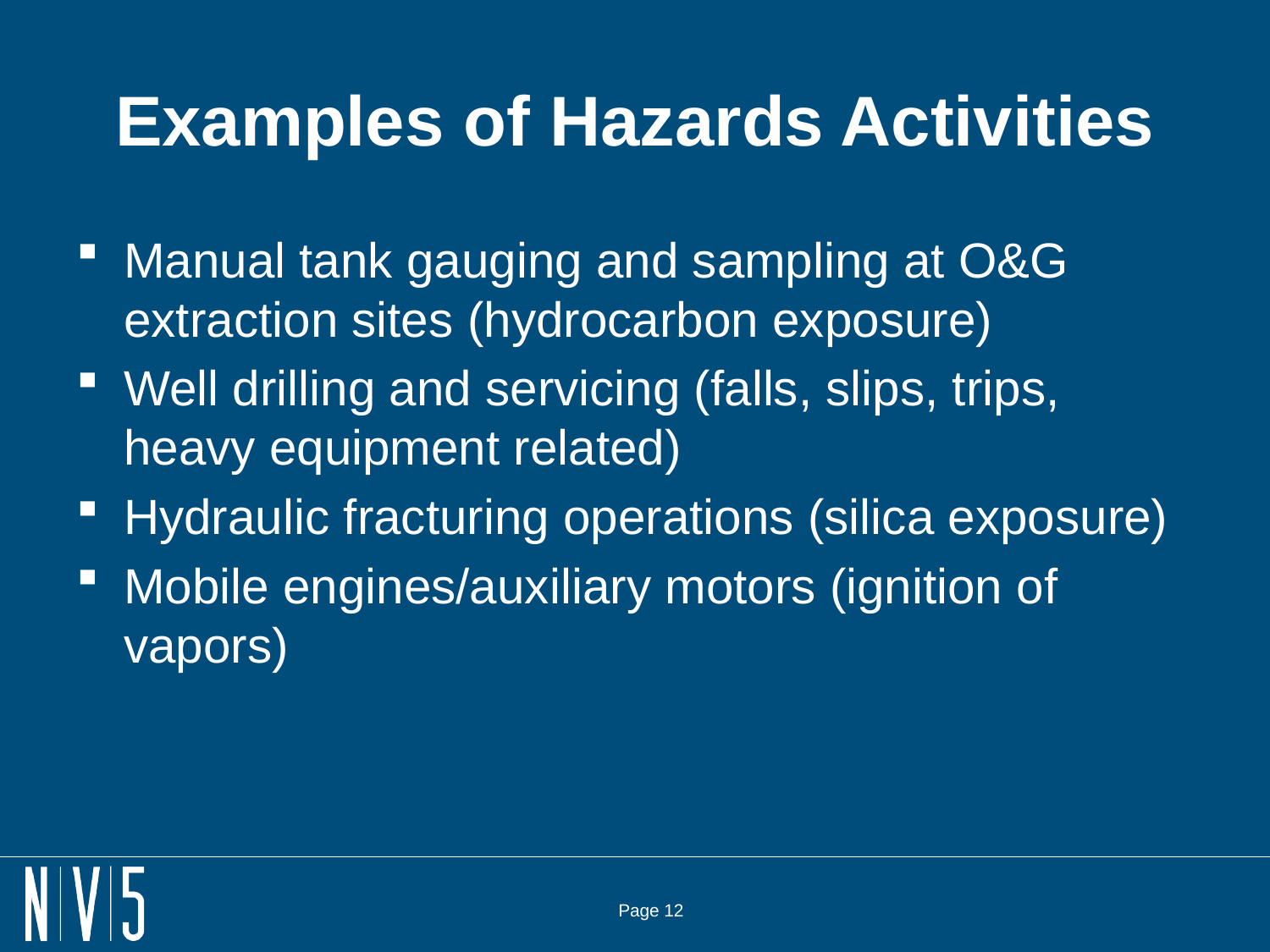

# Examples of Hazards Activities
Manual tank gauging and sampling at O&G extraction sites (hydrocarbon exposure)
Well drilling and servicing (falls, slips, trips, heavy equipment related)
Hydraulic fracturing operations (silica exposure)
Mobile engines/auxiliary motors (ignition of vapors)

Page 12